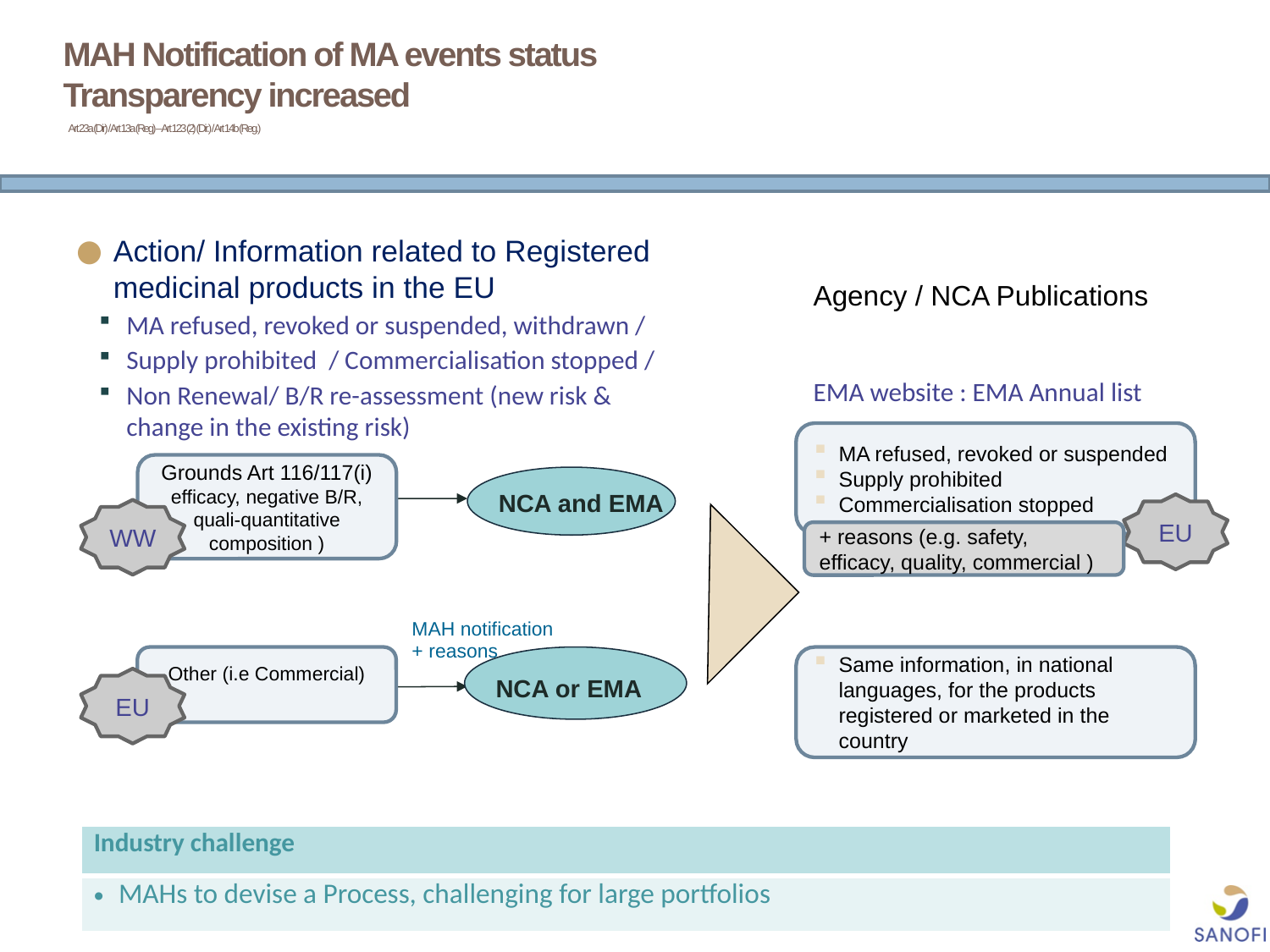

# MAH Notification of MA events status Transparency increased Art 23a (Dir) / Art 13a (Reg) – Art 123 (2) (Dir.) / Art 14b (Reg.)
Action/ Information related to Registered medicinal products in the EU
MA refused, revoked or suspended, withdrawn /
Supply prohibited  / Commercialisation stopped /
Non Renewal/ B/R re-assessment (new risk & change in the existing risk)

                                                             MAH notification
                                                             + reasons

Agency / NCA Publications

EMA website : EMA Annual list

	National Agencies websites

MA refused, revoked or suspended
Supply prohibited
Commercialisation stopped

Grounds Art 116/117(i) efficacy, negative B/R, quali-quantitative composition )

NCA and EMA
EU

WW
+ reasons (e.g. safety, efficacy, quality, commercial )

Other (i.e Commercial)

Same information, in national languages, for the products registered or marketed in the country

NCA or EMA
EU

| Industry challenge |
| --- |
| MAHs to devise a Process, challenging for large portfolios |